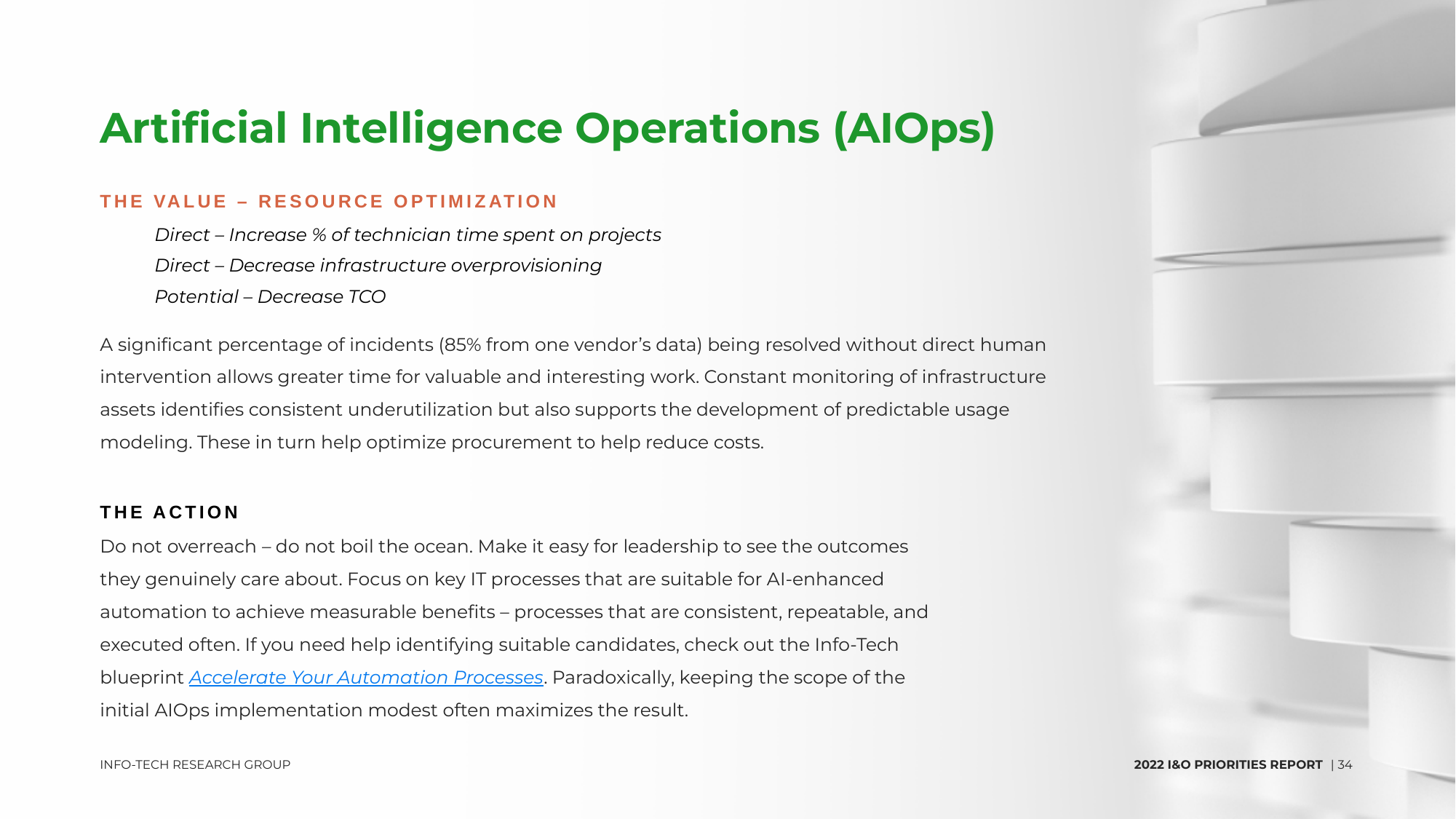

Artificial Intelligence Operations (AIOps)
The Value – Resource Optimization
Direct – Increase % of technician time spent on projects
Direct – Decrease infrastructure overprovisioning
Potential – Decrease TCO
A significant percentage of incidents (85% from one vendor’s data) being resolved without direct human intervention allows greater time for valuable and interesting work. Constant monitoring of infrastructure assets identifies consistent underutilization but also supports the development of predictable usage modeling. These in turn help optimize procurement to help reduce costs.
The Action
Do not overreach – do not boil the ocean. Make it easy for leadership to see the outcomes they genuinely care about. Focus on key IT processes that are suitable for AI-enhanced automation to achieve measurable benefits – processes that are consistent, repeatable, and executed often. If you need help identifying suitable candidates, check out the Info-Tech blueprint Accelerate Your Automation Processes. Paradoxically, keeping the scope of the initial AIOps implementation modest often maximizes the result.